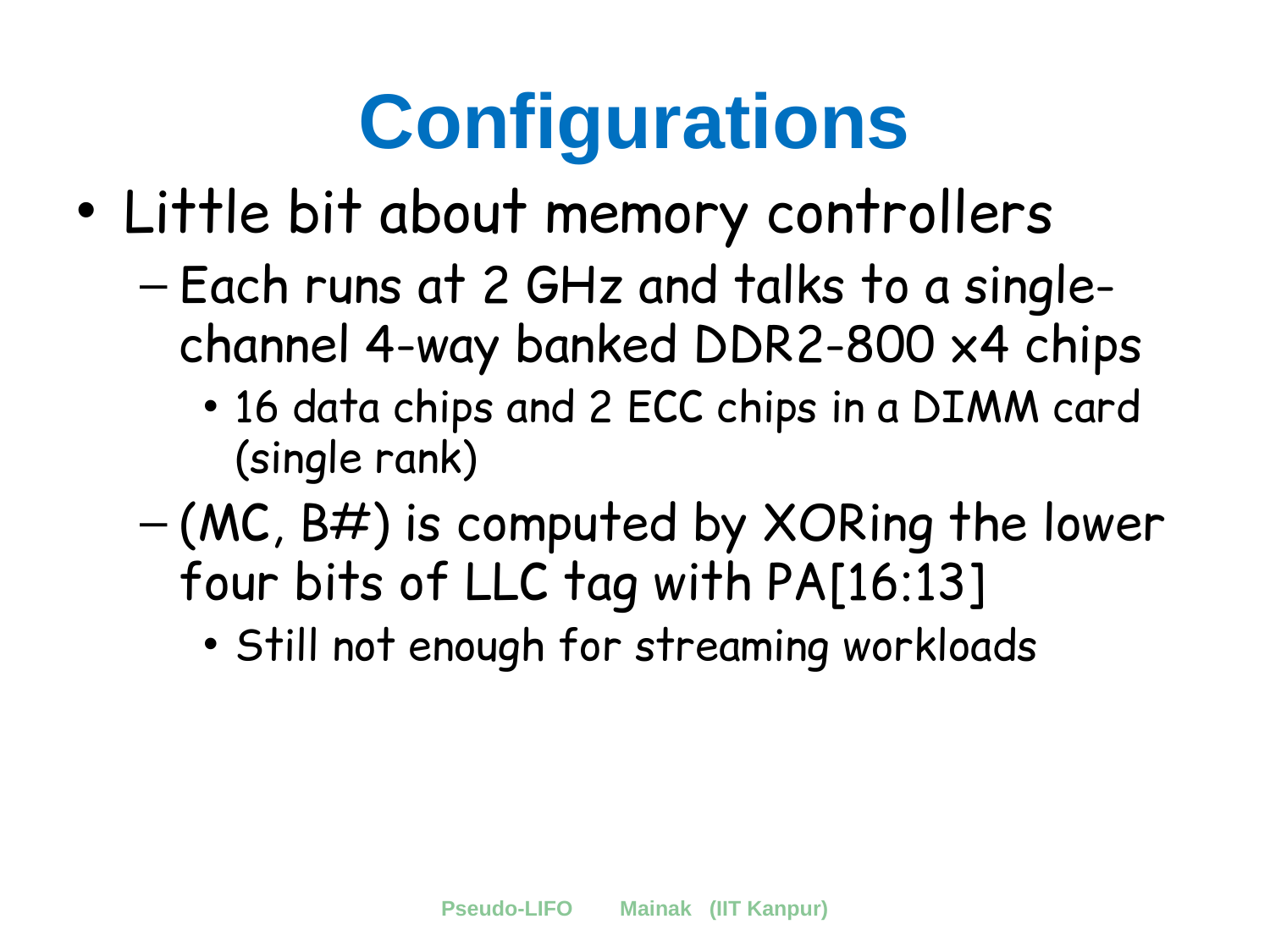

# Configurations
Little bit about memory controllers
Each runs at 2 GHz and talks to a single-channel 4-way banked DDR2-800 x4 chips
16 data chips and 2 ECC chips in a DIMM card (single rank)
(MC, B#) is computed by XORing the lower four bits of LLC tag with PA[16:13]
Still not enough for streaming workloads
Pseudo-LIFO        Mainak   (IIT Kanpur)